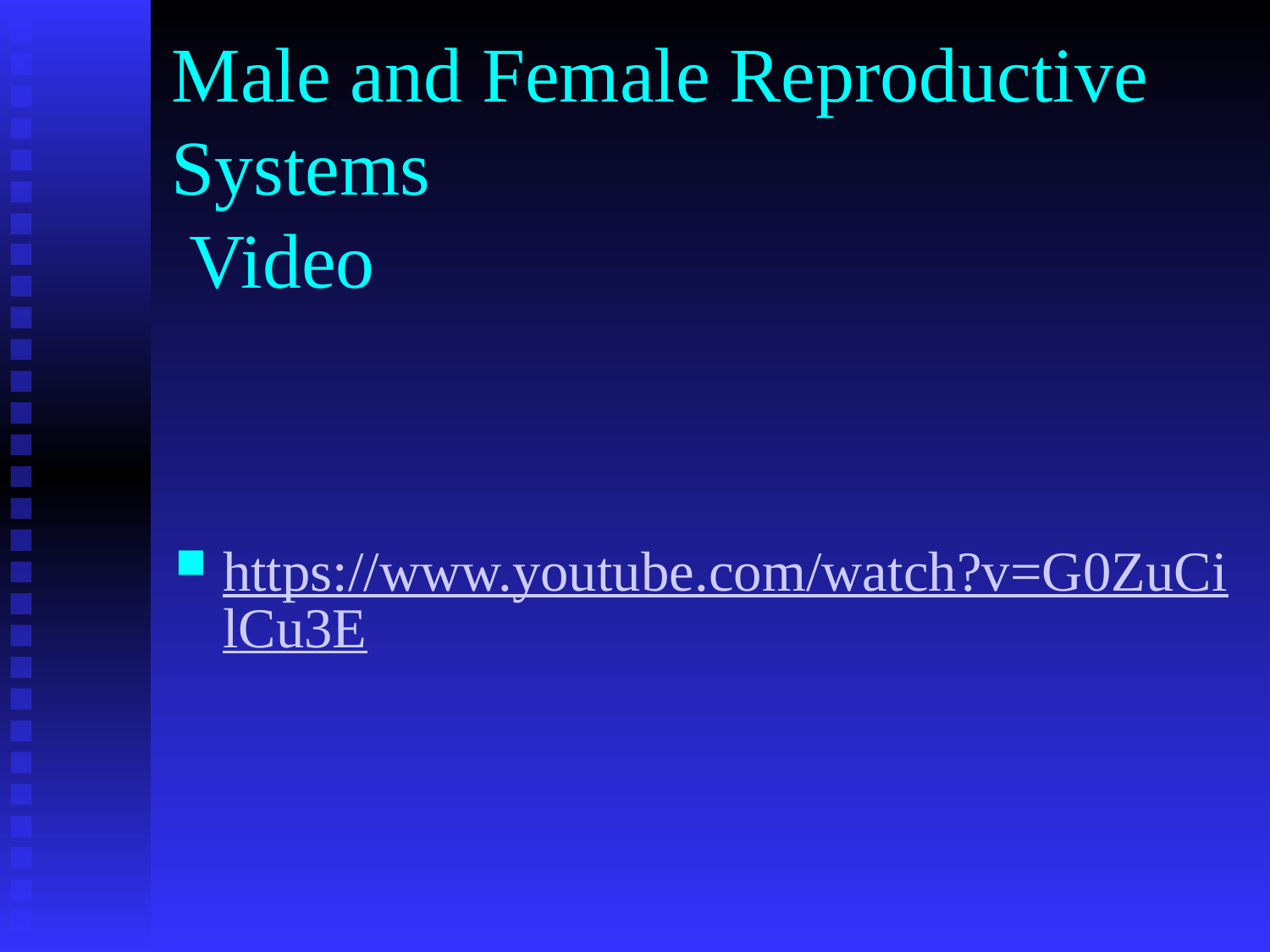

# Male and Female Reproductive Systems Video

https://www.youtube.com/watch?v=G0ZuCilCu3E